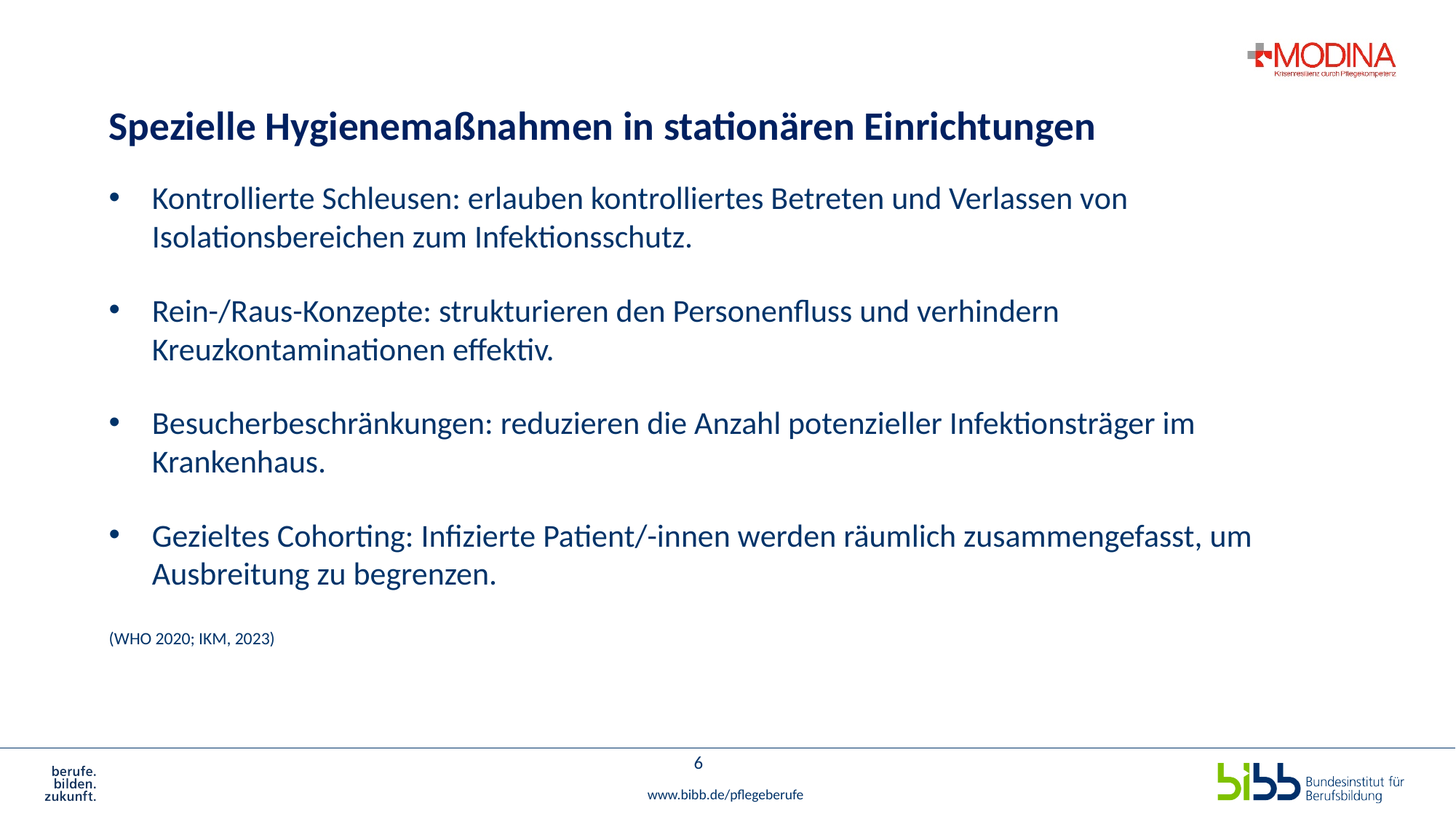

# Spezielle Hygienemaßnahmen in stationären Einrichtungen
Kontrollierte Schleusen: erlauben kontrolliertes Betreten und Verlassen von Isolationsbereichen zum Infektionsschutz.
Rein-/Raus-Konzepte: strukturieren den Personenfluss und verhindern Kreuzkontaminationen effektiv.
Besucherbeschränkungen: reduzieren die Anzahl potenzieller Infektionsträger im Krankenhaus.
Gezieltes Cohorting: Infizierte Patient/-innen werden räumlich zusammengefasst, um Ausbreitung zu begrenzen.
(WHO 2020; IKM, 2023)